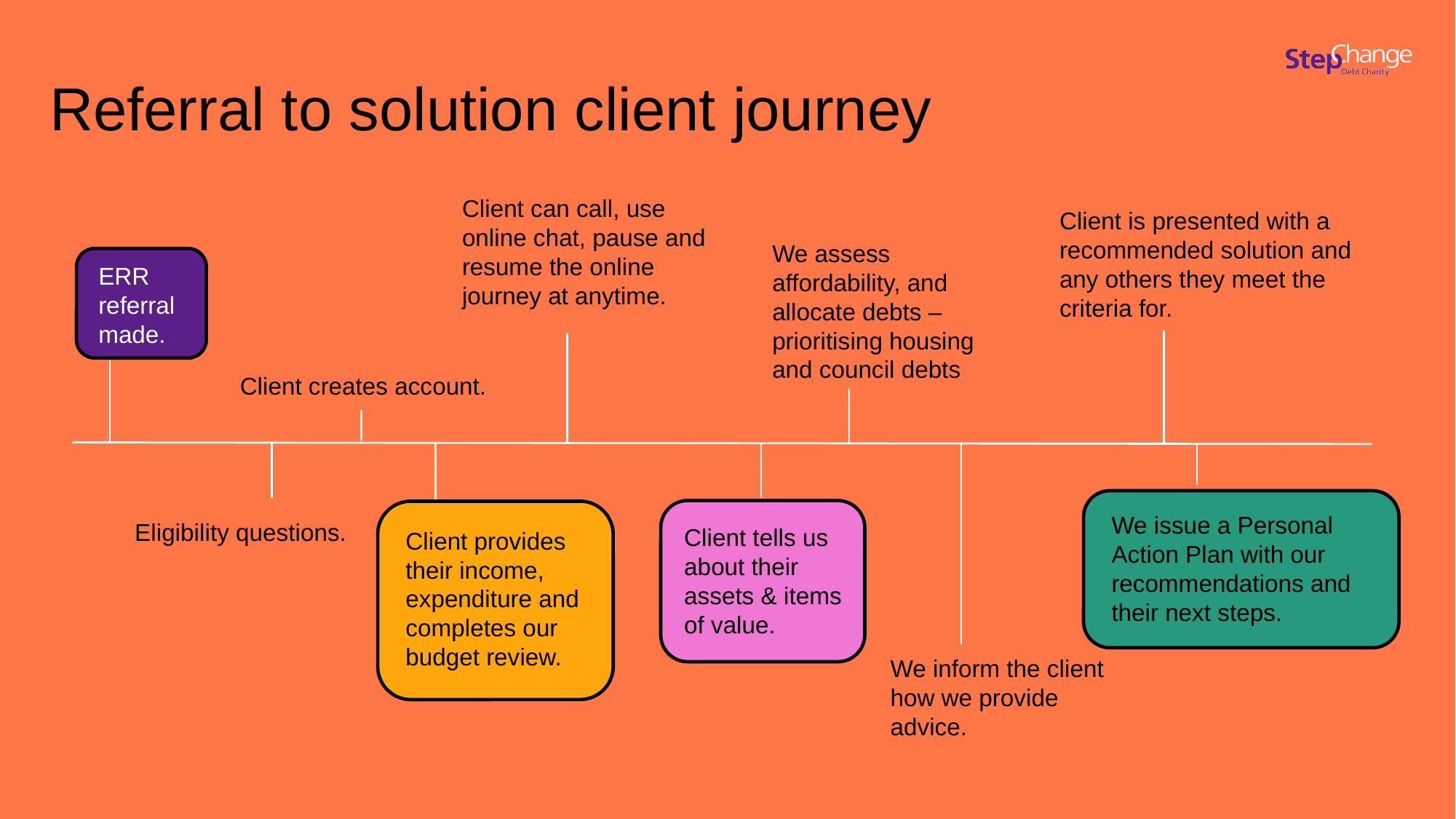

Referral to solution client journey
Client can call, use online chat, pause and resume the online journey at anytime.
Client is presented with a recommended solution and any others they meet the criteria for.
We assess affordability, and allocate debts – prioritising housing and council debts

ERR referral made.
Client creates account.
Eligibility questions.

We issue a Personal Action Plan with our recommendations and their next steps.

Client provides their income, expenditure and completes our budget review.

Client tells us about their assets & items of value.
We inform the client how we provide advice.